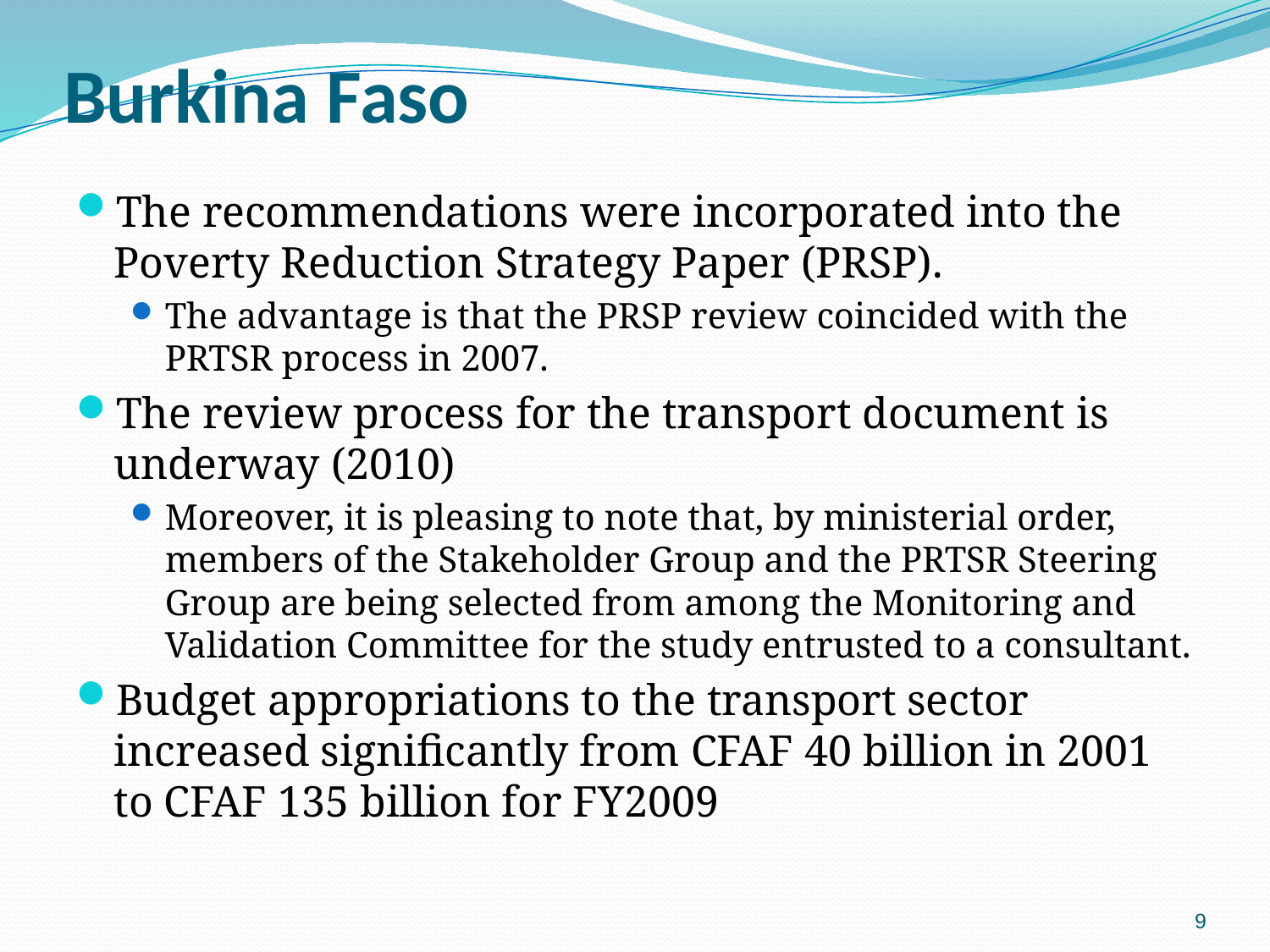

# Burkina Faso
The recommendations were incorporated into the Poverty Reduction Strategy Paper (PRSP).
The advantage is that the PRSP review coincided with the PRTSR process in 2007.
The review process for the transport document is underway (2010)
Moreover, it is pleasing to note that, by ministerial order, members of the Stakeholder Group and the PRTSR Steering Group are being selected from among the Monitoring and Validation Committee for the study entrusted to a consultant.
Budget appropriations to the transport sector increased significantly from CFAF 40 billion in 2001 to CFAF 135 billion for FY2009

9